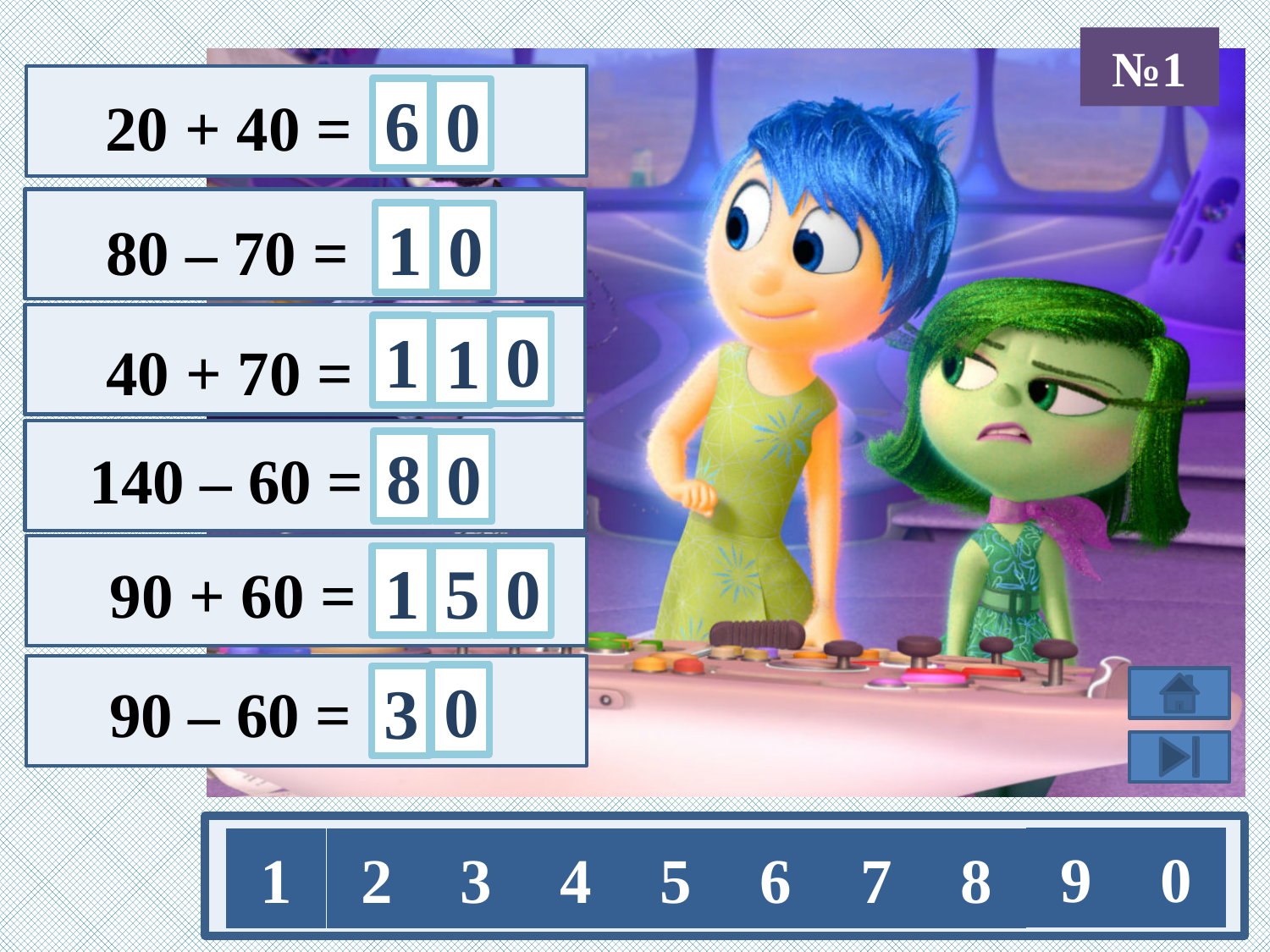

№1
6
0
    20 + 40 =
1
0
    80 – 70 =
0
1
1
    40 + 70 =
8
0
   140 – 60 =
0
1
5
    90 + 60 =
0
3
    90 – 60 =

9
0
1
2
3
4
5
6
7
8